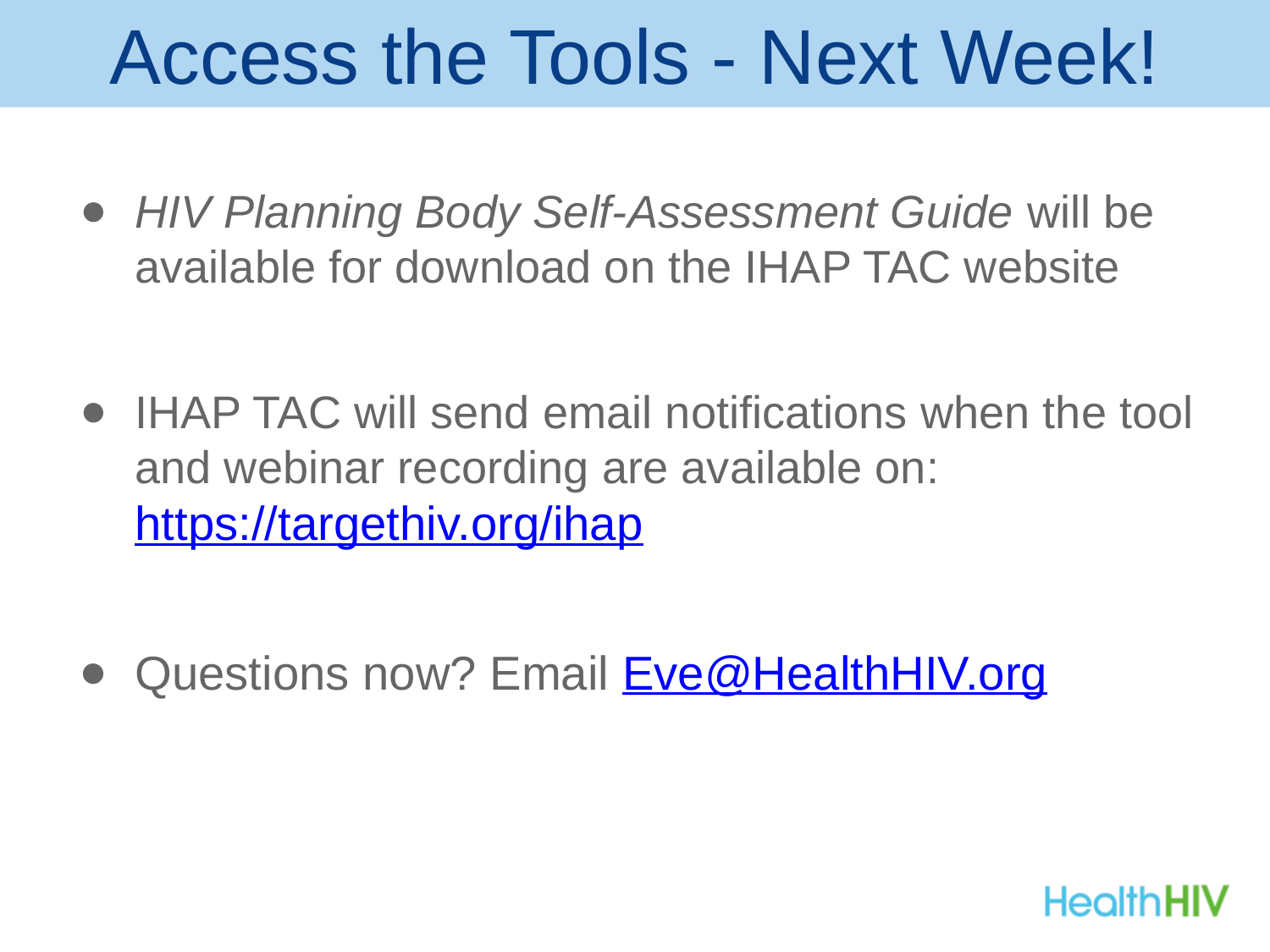

# Access the Tools - Next Week!
HIV Planning Body Self-Assessment Guide will be available for download on the IHAP TAC website

IHAP TAC will send email notifications when the tool and webinar recording are available on: https://targethiv.org/ihap

Questions now? Email Eve@HealthHIV.org